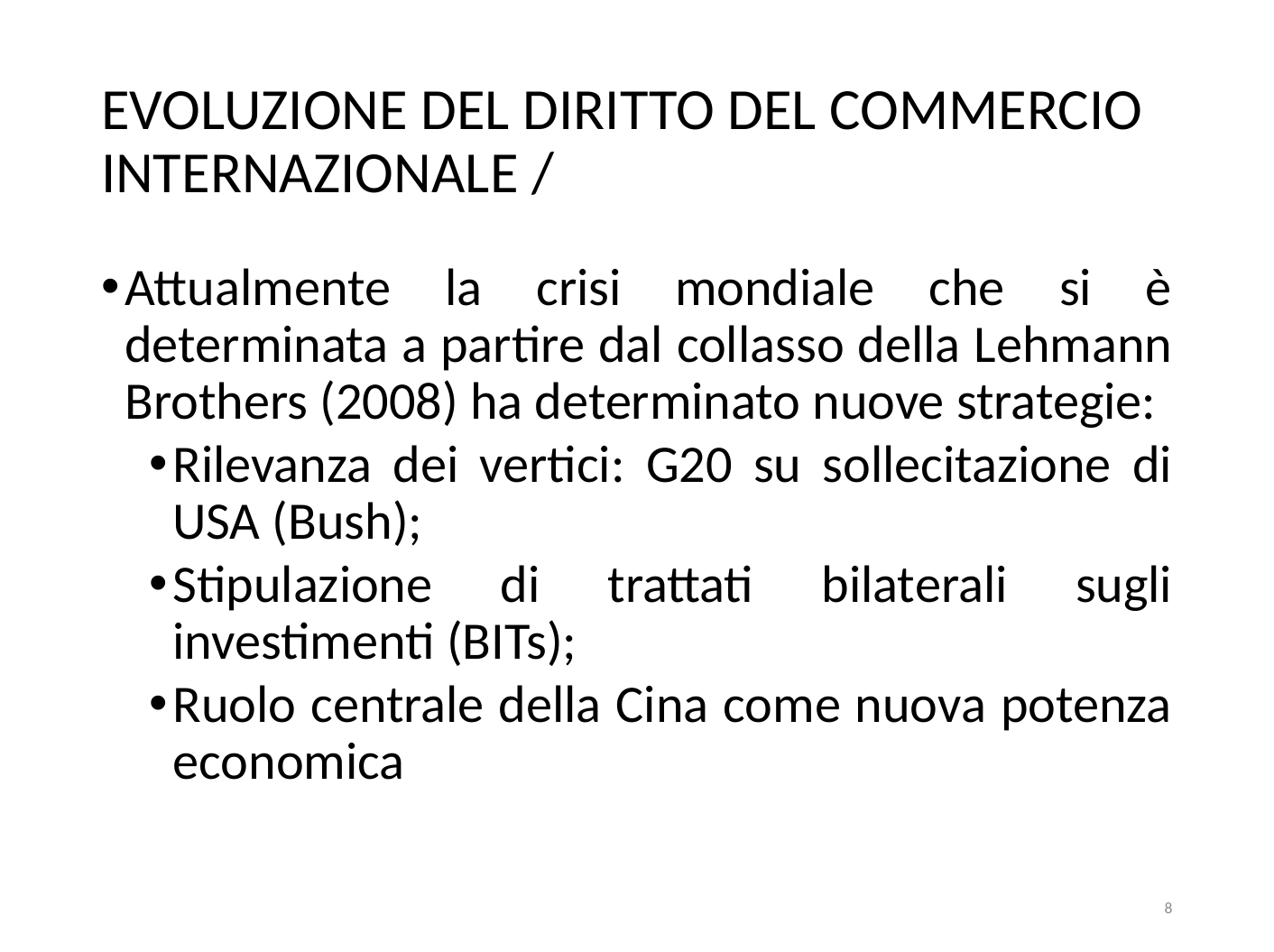

# EVOLUZIONE DEL DIRITTO DEL COMMERCIO INTERNAZIONALE /
Attualmente la crisi mondiale che si è determinata a partire dal collasso della Lehmann Brothers (2008) ha determinato nuove strategie:
Rilevanza dei vertici: G20 su sollecitazione di USA (Bush);
Stipulazione di trattati bilaterali sugli investimenti (BITs);
Ruolo centrale della Cina come nuova potenza economica
8